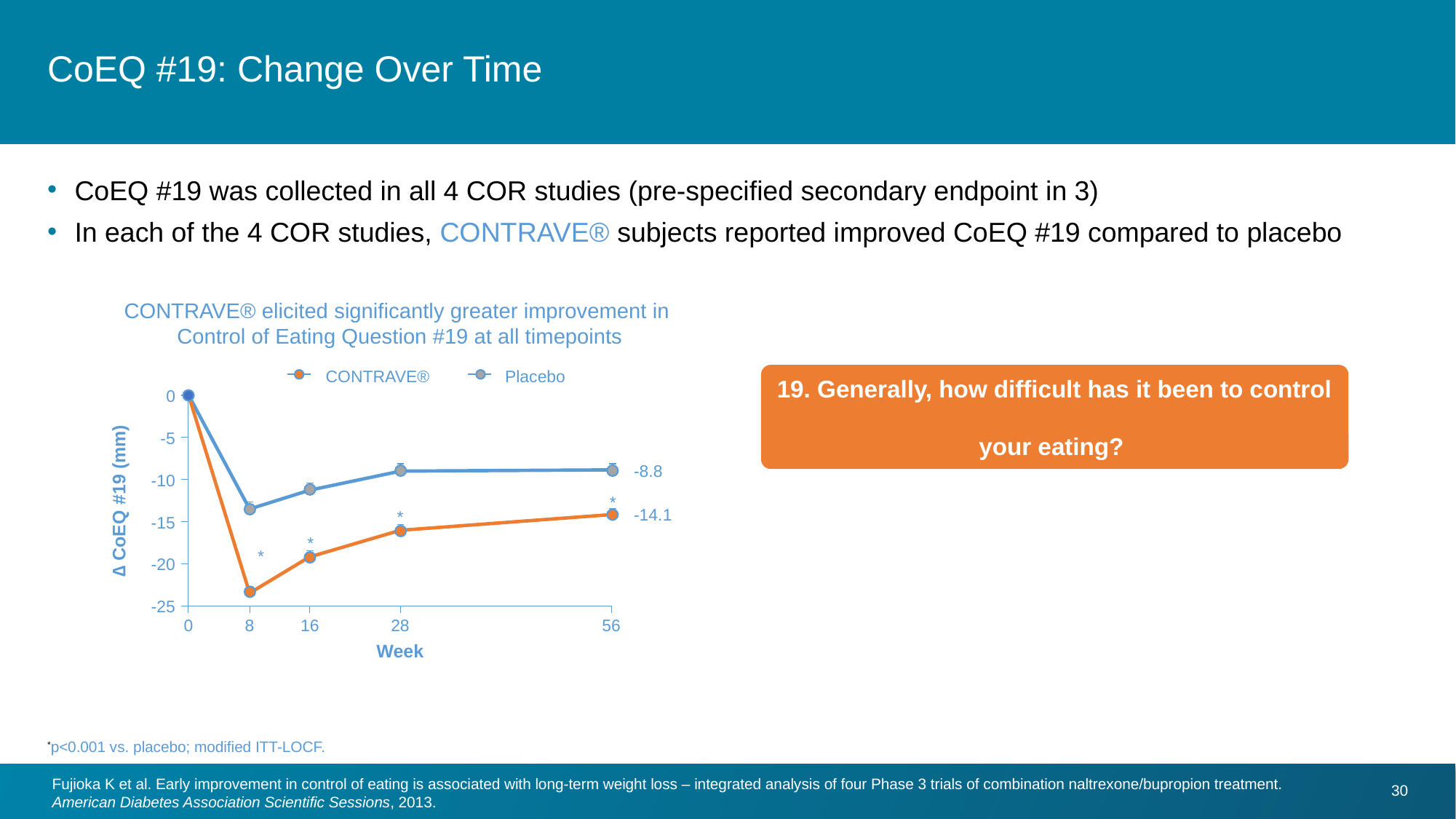

# CoEQ #19: Change Over Time
CoEQ #19 was collected in all 4 COR studies (pre-specified secondary endpoint in 3)
In each of the 4 COR studies, CONTRAVE® subjects reported improved CoEQ #19 compared to placebo
CONTRAVE® elicited significantly greater improvement in
Control of Eating Question #19 at all timepoints
CONTRAVE®

Placebo

0

-5
-8.8
-10
∆ CoEQ #19 (mm)
*
-14.1
*
-15
*
*
-20
-25
0
8
16
28
56
Week
19. Generally, how difficult has it been to control
your eating?
*p<0.001 vs. placebo; modified ITT-LOCF.
Fujioka K et al. Early improvement in control of eating is associated with long-term weight loss – integrated analysis of four Phase 3 trials of combination naltrexone/bupropion treatment.
American Diabetes Association Scientific Sessions, 2013.
30